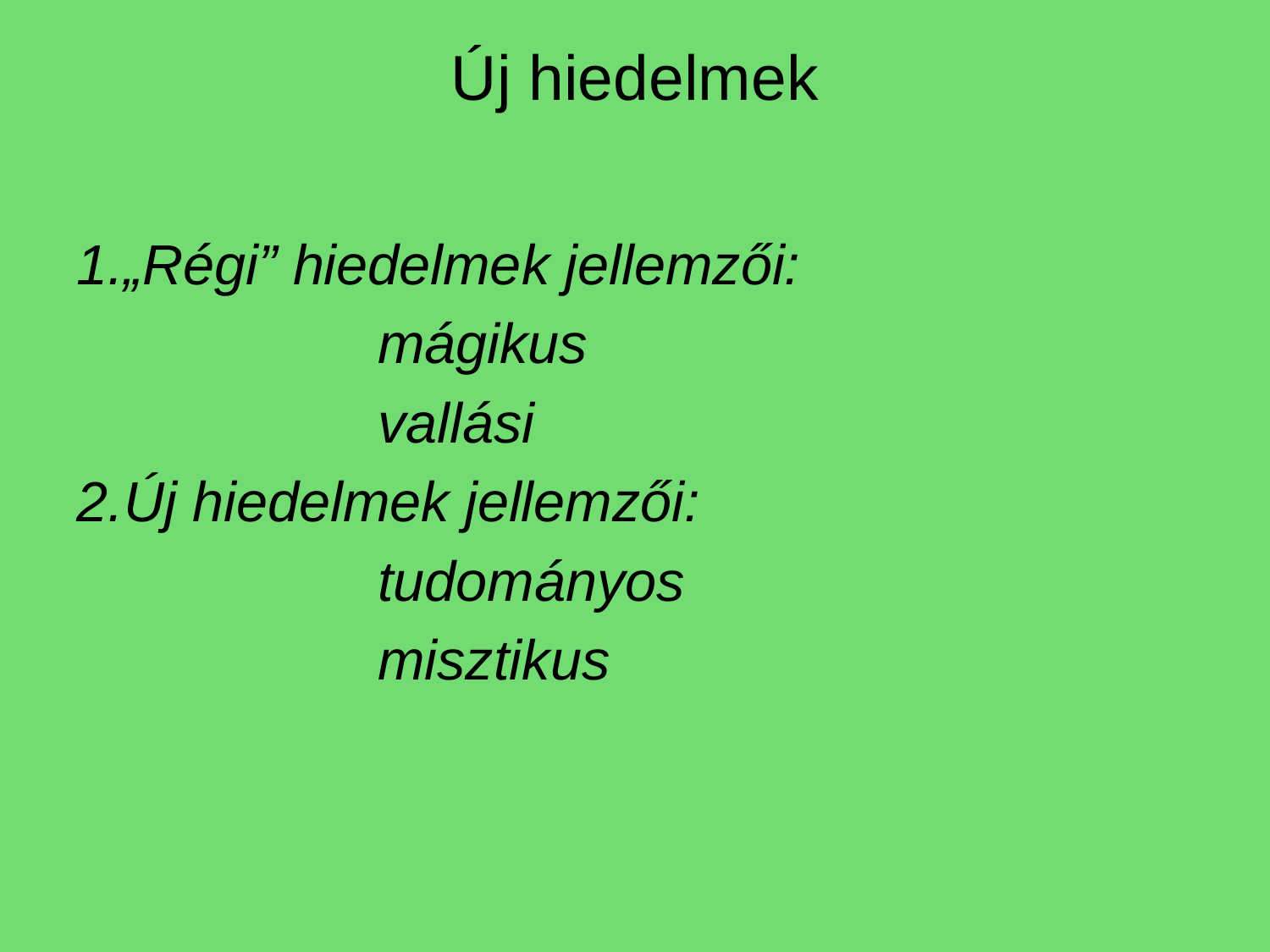

# Új hiedelmek
„Régi” hiedelmek jellemzői:
			mágikus
			vallási
Új hiedelmek jellemzői:
			tudományos
			misztikus